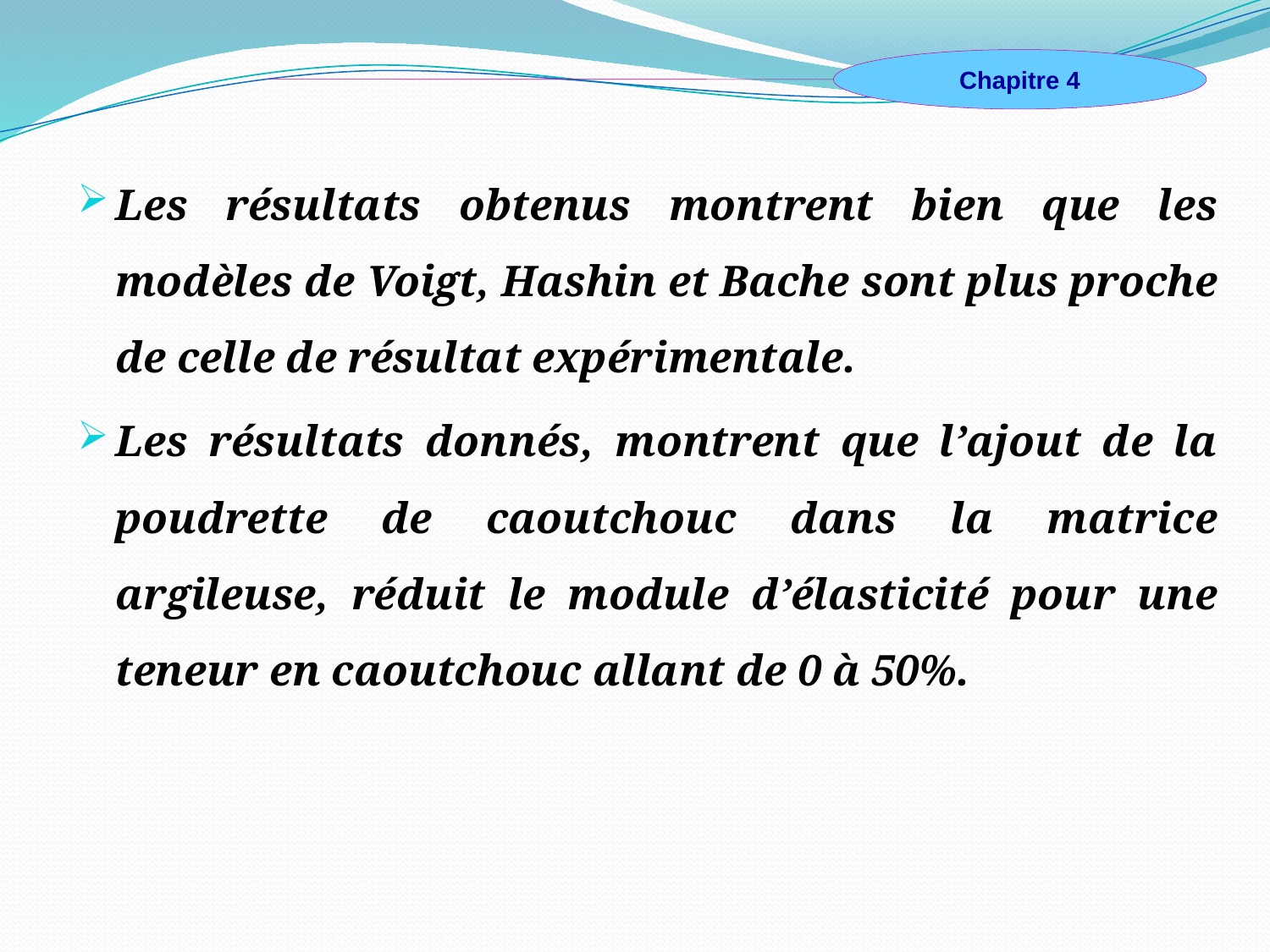

Chapitre 4

Les résultats obtenus montrent bien que les modèles de Voigt, Hashin et Bache sont plus proche de celle de résultat expérimentale.
Les résultats donnés, montrent que l’ajout de la poudrette de caoutchouc dans la matrice argileuse, réduit le module d’élasticité pour une teneur en caoutchouc allant de 0 à 50%.